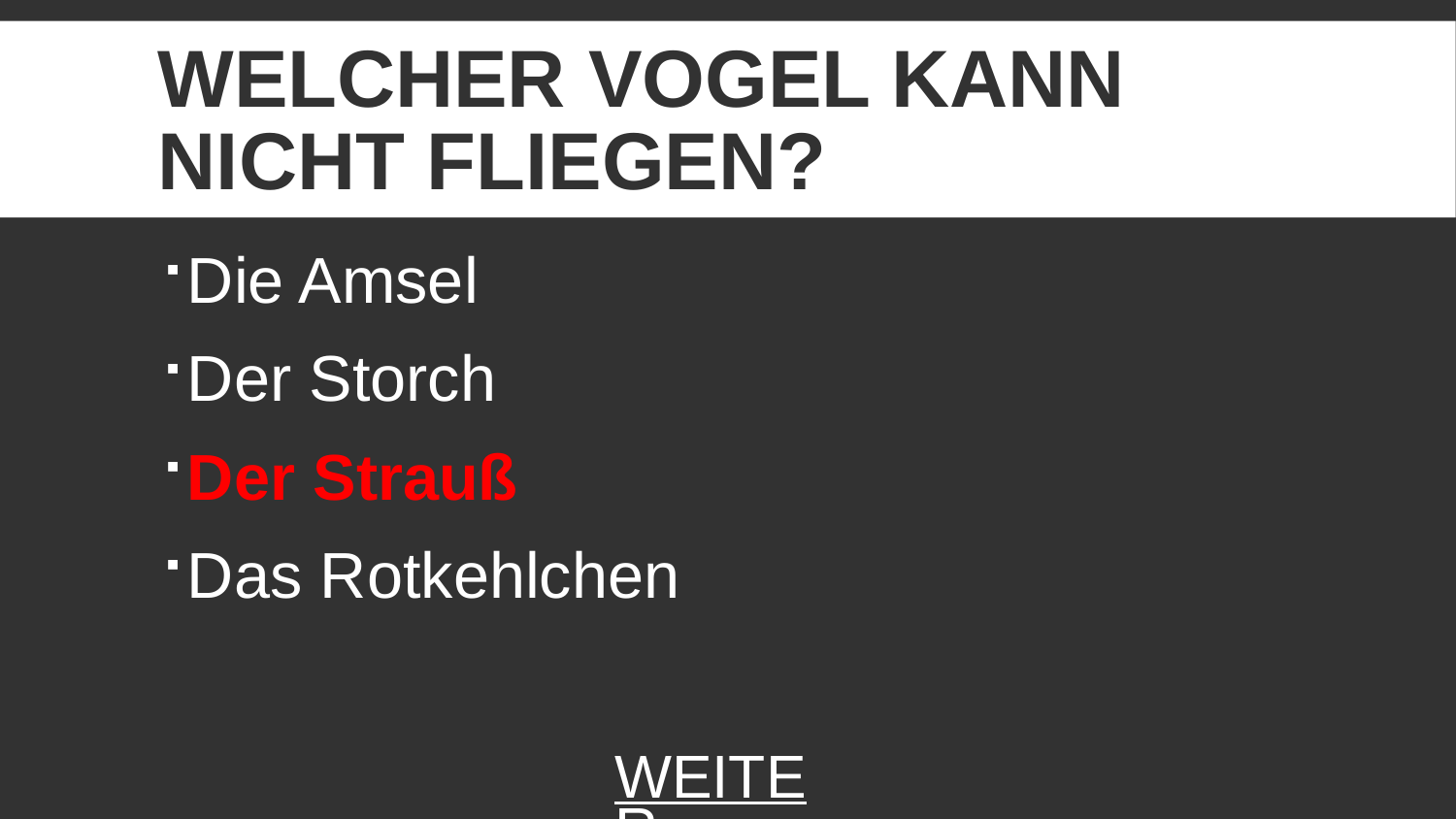

# Welcher Vogel kann nicht fliegen?
Die Amsel
Der Storch
Der Strauß
Das Rotkehlchen
WEITER